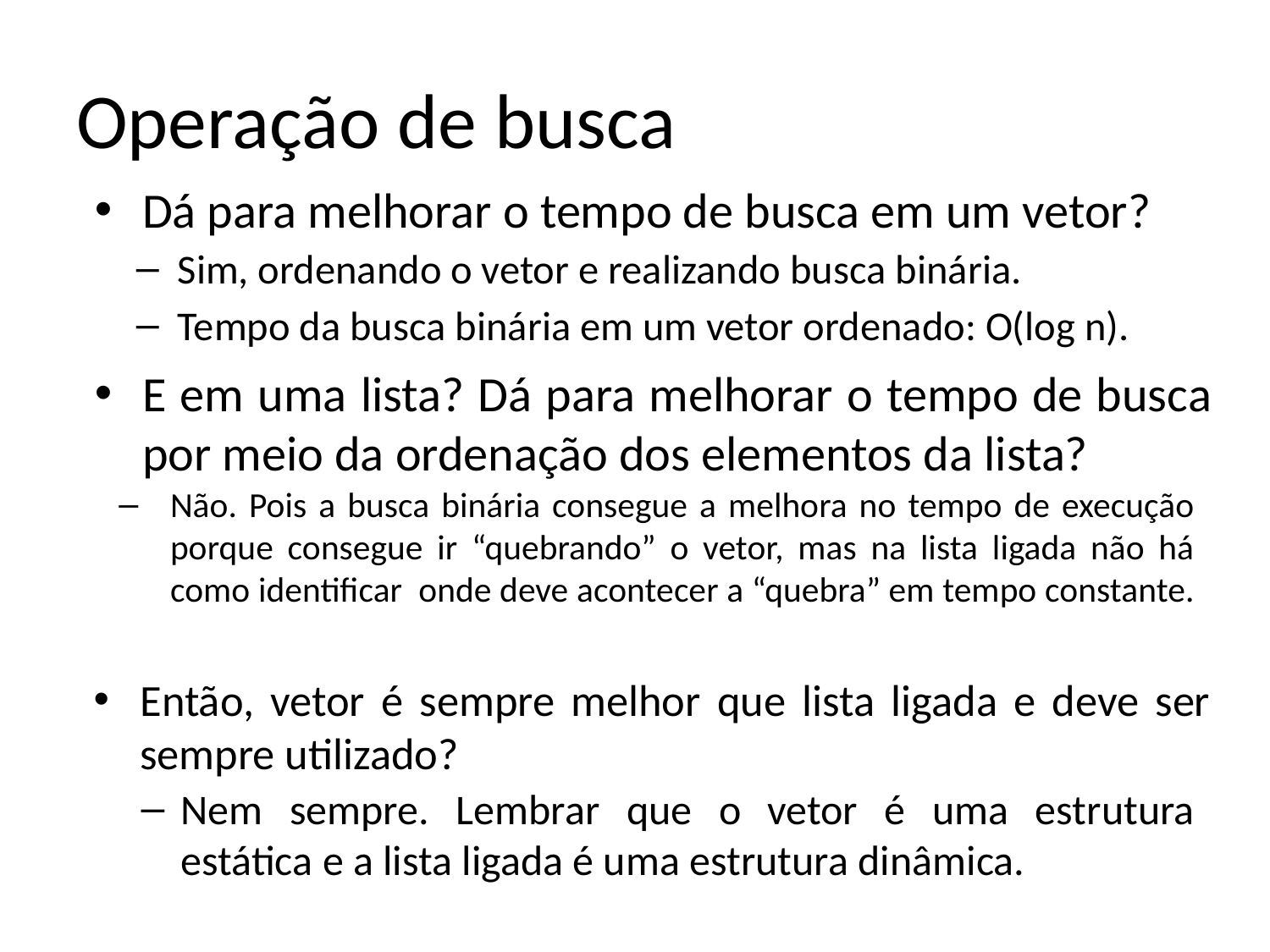

# Operação de busca
Dá para melhorar o tempo de busca em um vetor?

Sim, ordenando o vetor e realizando busca binária.
Tempo da busca binária em um vetor ordenado: O(log n).

E em uma lista? Dá para melhorar o tempo de busca por meio da ordenação dos elementos da lista?

Não. Pois a busca binária consegue a melhora no tempo de execução porque consegue ir “quebrando” o vetor, mas na lista ligada não há como identificar  onde deve acontecer a “quebra” em tempo constante.

Então, vetor é sempre melhor que lista ligada e deve ser sempre utilizado?

Nem sempre. Lembrar que o vetor é uma estrutura estática e a lista ligada é uma estrutura dinâmica.